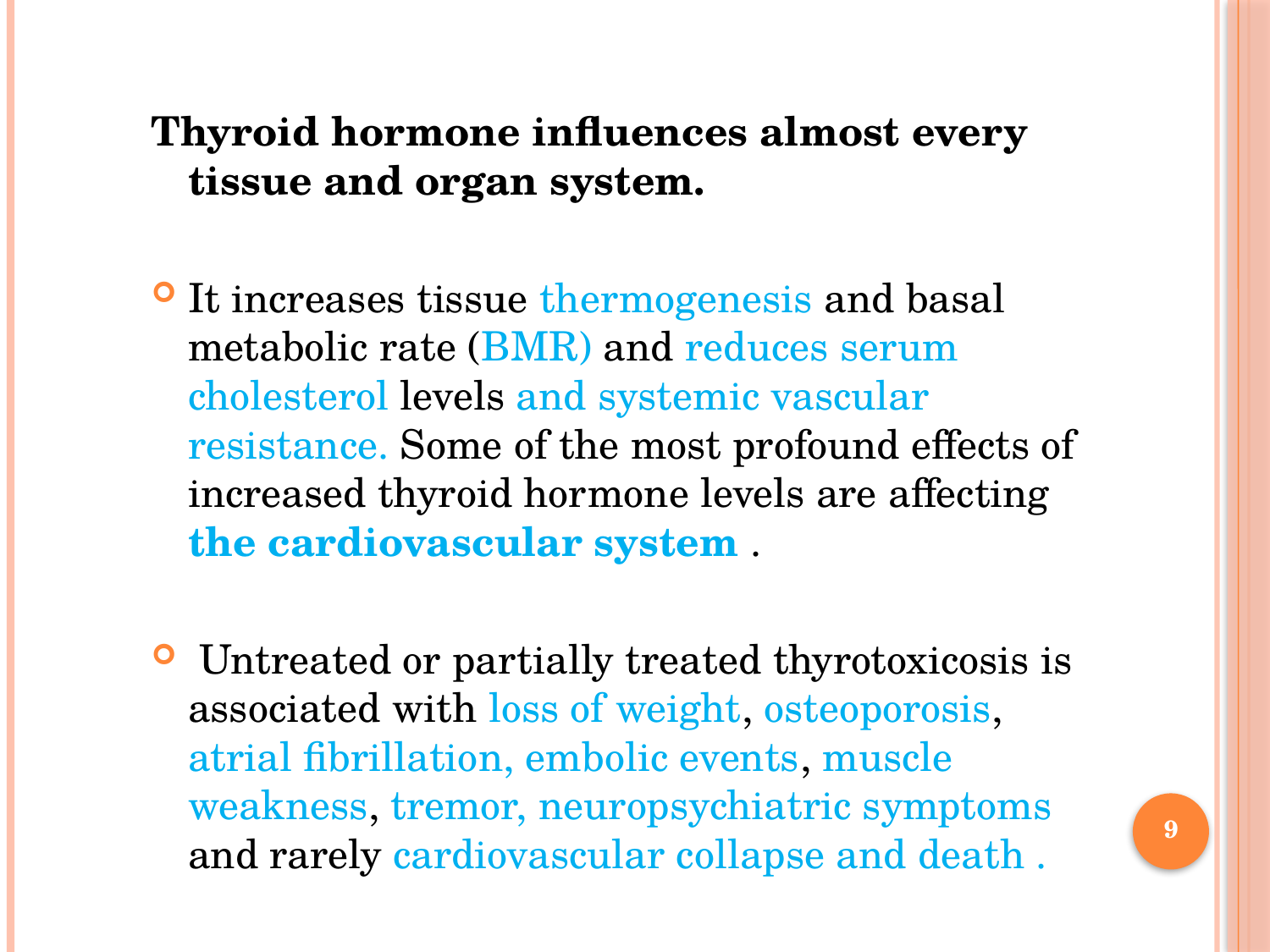

Thyroid hormone influences almost every tissue and organ system.

It increases tissue thermogenesis and basal metabolic rate (BMR) and reduces serum cholesterol levels and systemic vascular resistance. Some of the most profound effects of increased thyroid hormone levels are affecting the cardiovascular system .

 Untreated or partially treated thyrotoxicosis is associated with loss of weight, osteoporosis, atrial fibrillation, embolic events, muscle weakness, tremor, neuropsychiatric symptoms and rarely cardiovascular collapse and death .
9